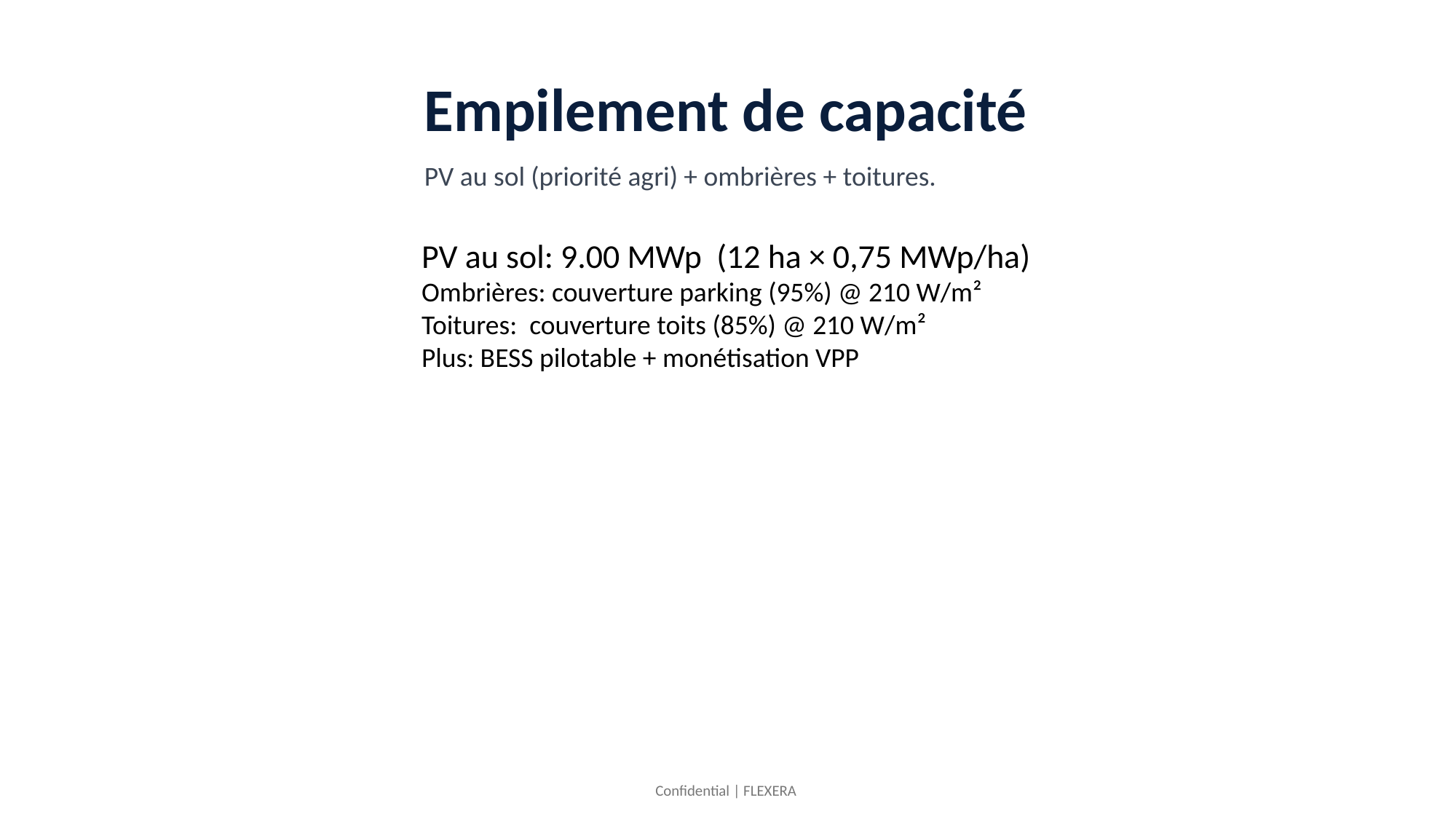

Empilement de capacité
PV au sol (priorité agri) + ombrières + toitures.
PV au sol: 9.00 MWp  (12 ha × 0,75 MWp/ha)
Ombrières: couverture parking (95%) @ 210 W/m²
Toitures:  couverture toits (85%) @ 210 W/m²
Plus: BESS pilotable + monétisation VPP
Confidential | FLEXERA